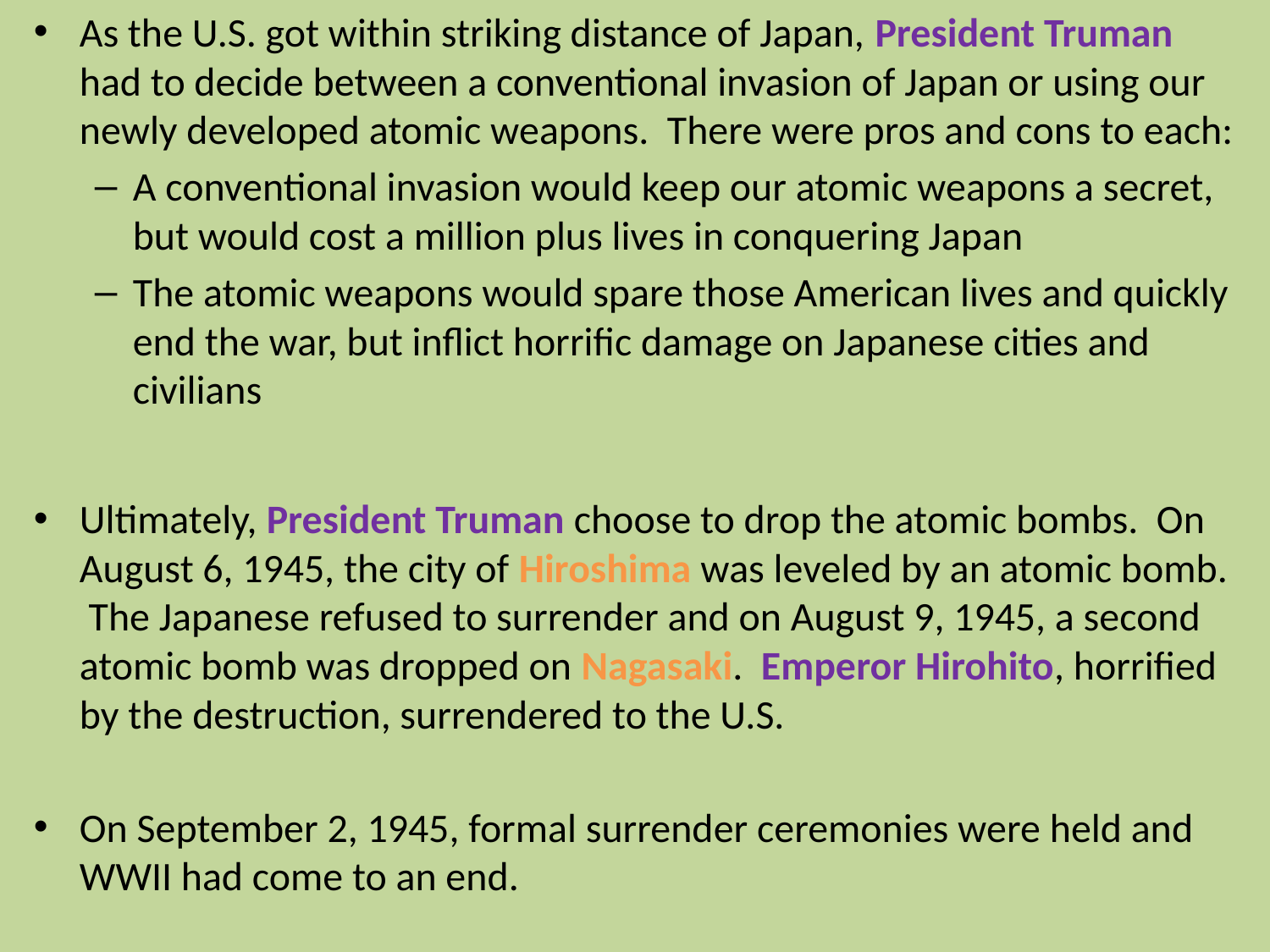

As the U.S. got within striking distance of Japan, President Truman had to decide between a conventional invasion of Japan or using our newly developed atomic weapons.  There were pros and cons to each:
A conventional invasion would keep our atomic weapons a secret, but would cost a million plus lives in conquering Japan
The atomic weapons would spare those American lives and quickly end the war, but inflict horrific damage on Japanese cities and civilians

Ultimately, President Truman choose to drop the atomic bombs.  On August 6, 1945, the city of Hiroshima was leveled by an atomic bomb.  The Japanese refused to surrender and on August 9, 1945, a second atomic bomb was dropped on Nagasaki.  Emperor Hirohito, horrified by the destruction, surrendered to the U.S.

On September 2, 1945, formal surrender ceremonies were held and WWII had come to an end.